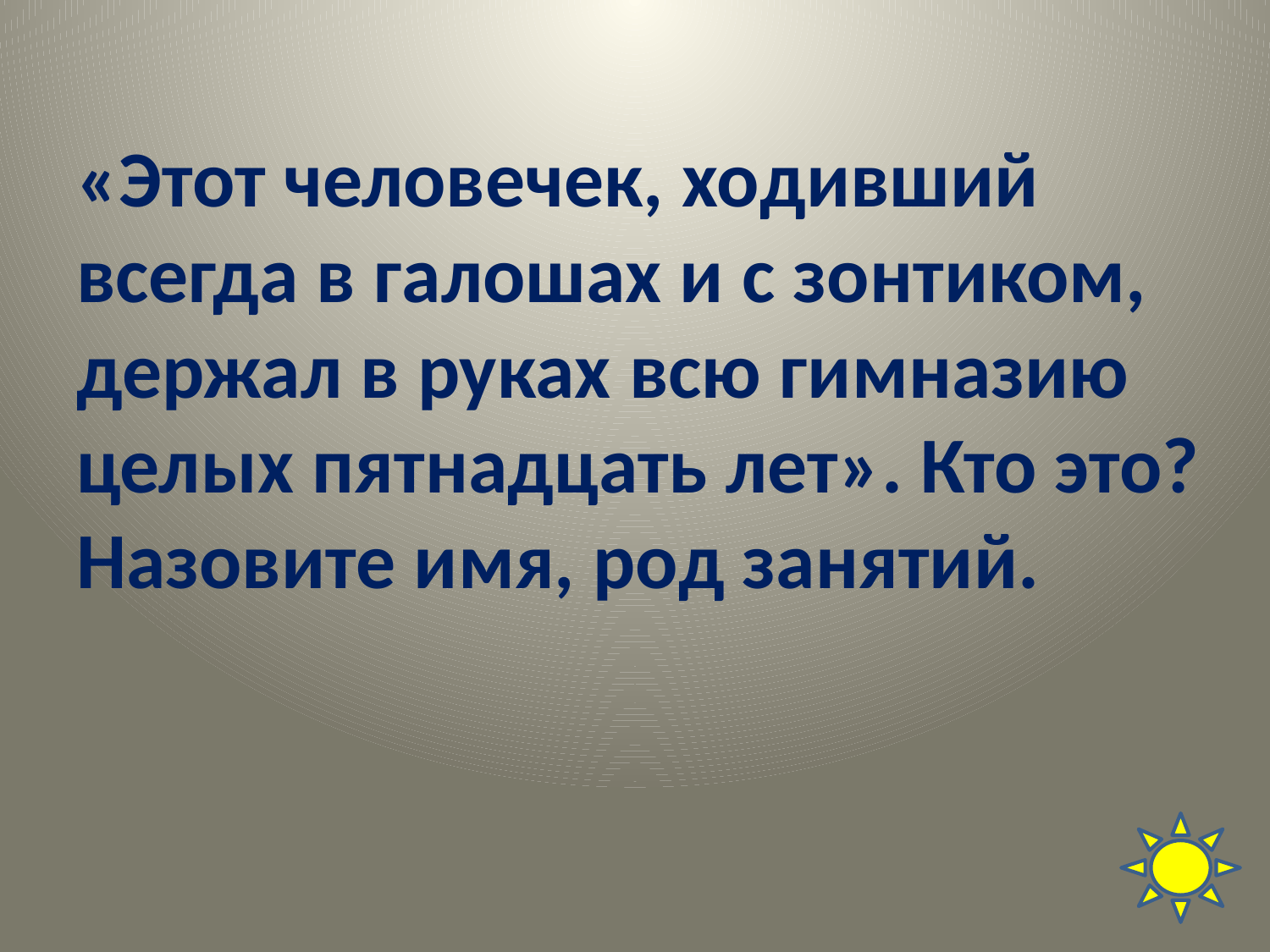

# «Этот человечек, ходивший всегда в галошах и с зонтиком, держал в руках всю гимназию целых пятнадцать лет». Кто это? Назовите имя, род занятий.